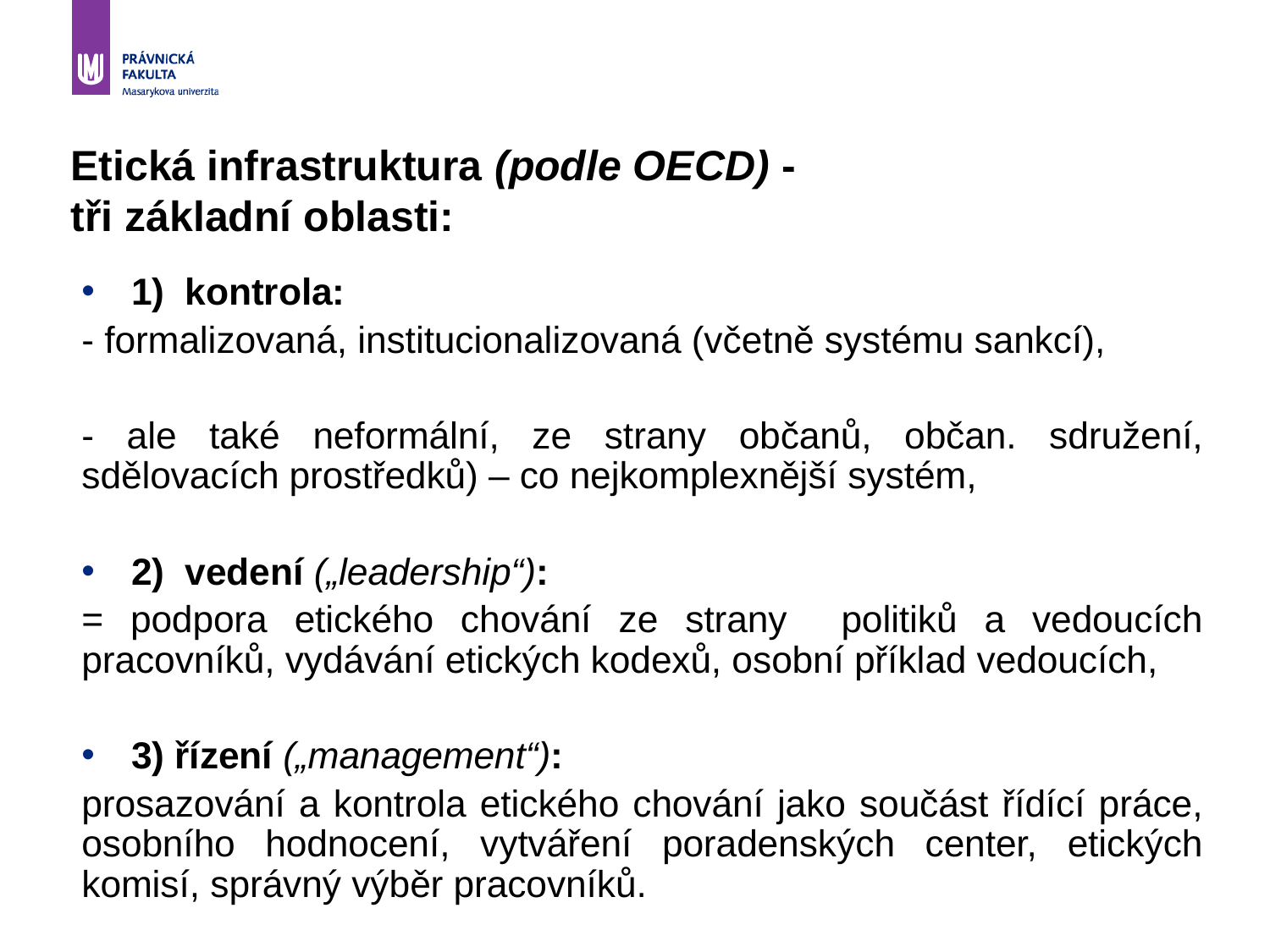

# Etická infrastruktura (podle OECD) - tři základní oblasti:
1)  kontrola:
- formalizovaná, institucionalizovaná (včetně systému sankcí),

- ale také neformální, ze strany občanů, občan. sdružení, sdělovacích prostředků) – co nejkomplexnější systém,

2)  vedení („leadership“):
= podpora etického chování ze strany  politiků a vedoucích pracovníků, vydávání etických kodexů, osobní příklad vedoucích,

3) řízení („management“):
prosazování a kontrola etického chování jako součást řídící práce, osobního hodnocení, vytváření poradenských center, etických komisí, správný výběr pracovníků.